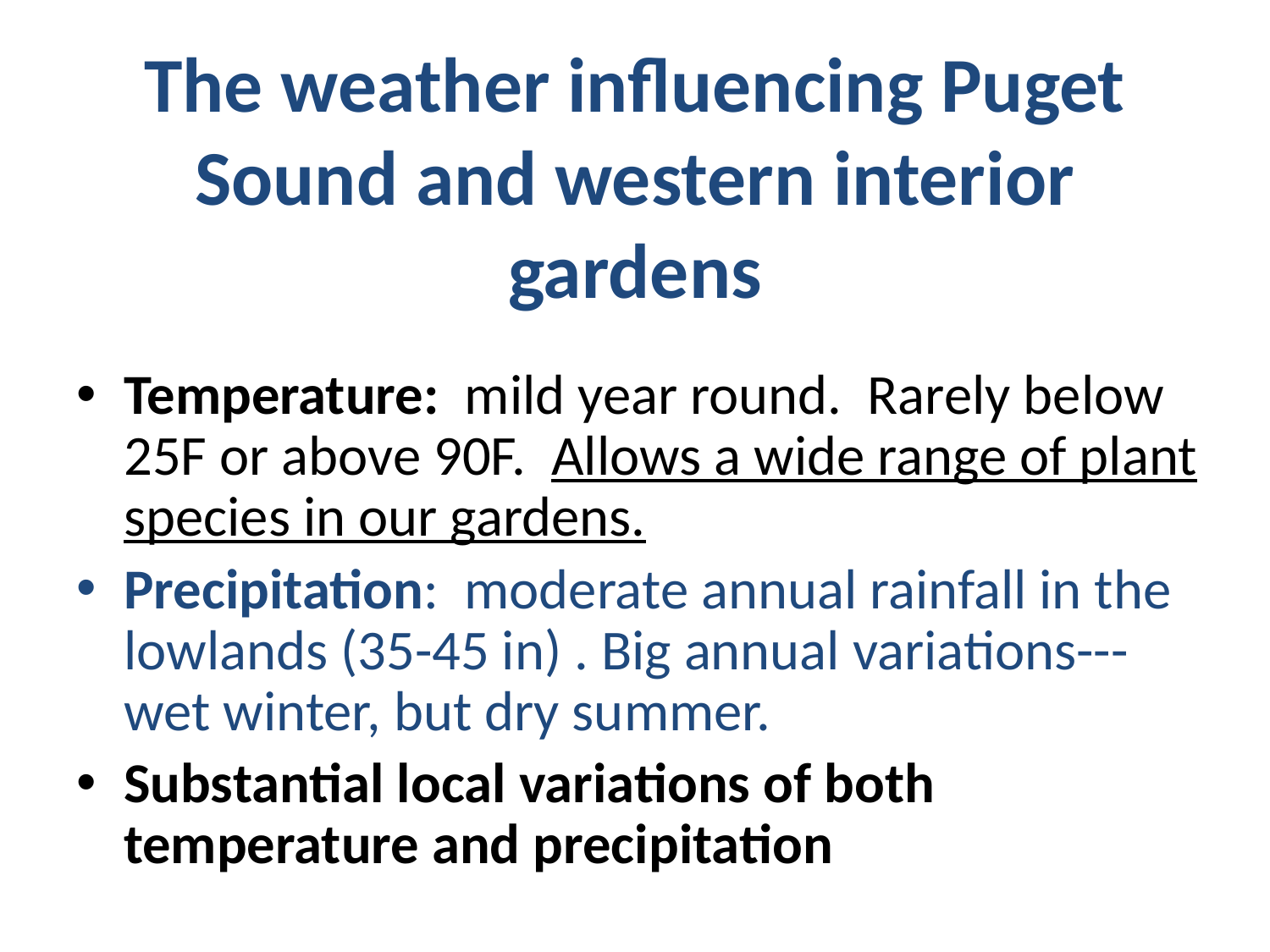

# The weather influencing Puget Sound and western interior gardens
Temperature:  mild year round.  Rarely below 25F or above 90F.  Allows a wide range of plant species in our gardens.
Precipitation:  moderate annual rainfall in the lowlands (35-45 in) . Big annual variations---wet winter, but dry summer.
Substantial local variations of both temperature and precipitation